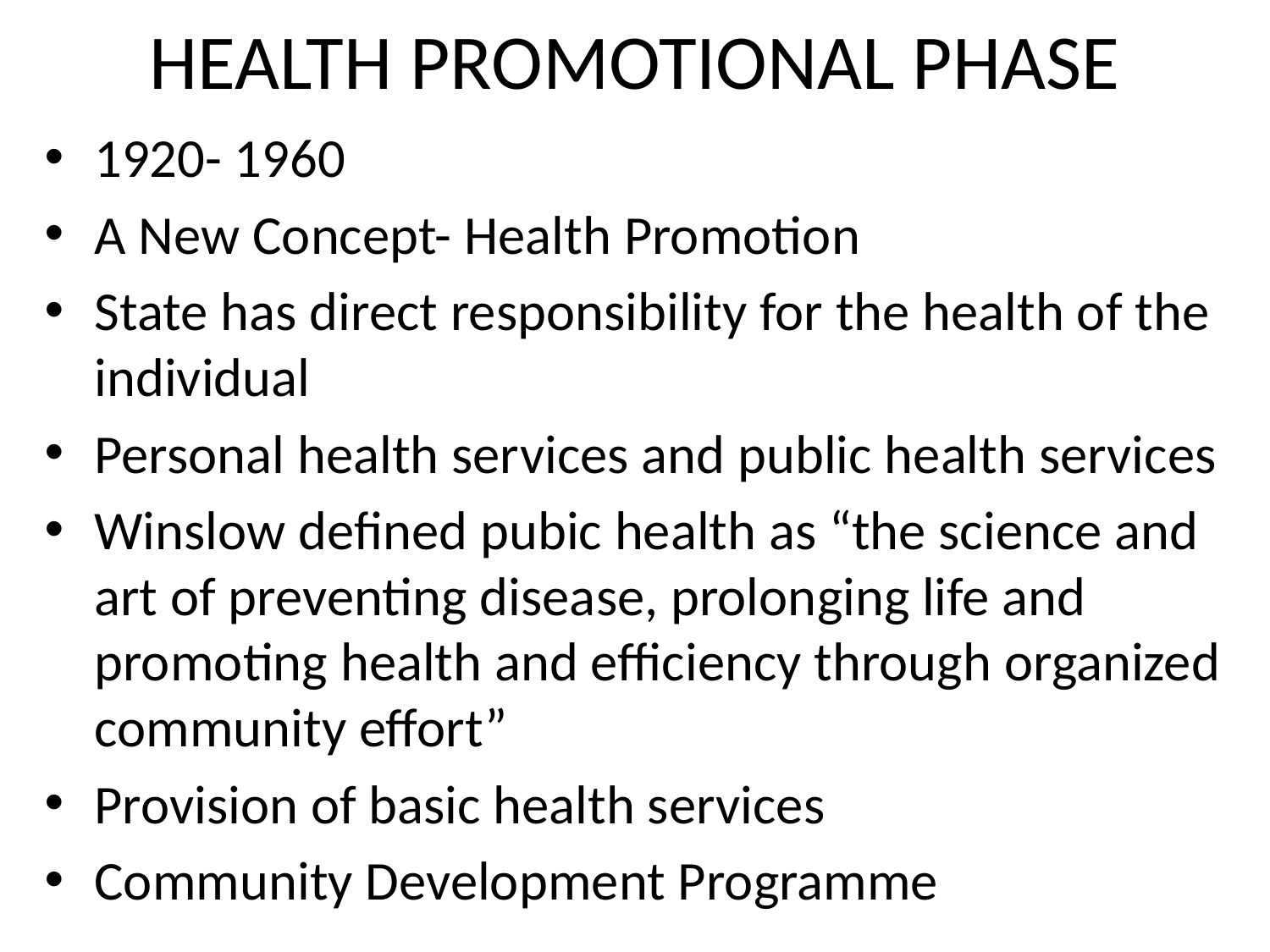

# HEALTH PROMOTIONAL PHASE
1920- 1960
A New Concept- Health Promotion
State has direct responsibility for the health of the individual
Personal health services and public health services
Winslow defined pubic health as “the science and art of preventing disease, prolonging life and promoting health and efficiency through organized community effort”
Provision of basic health services
Community Development Programme